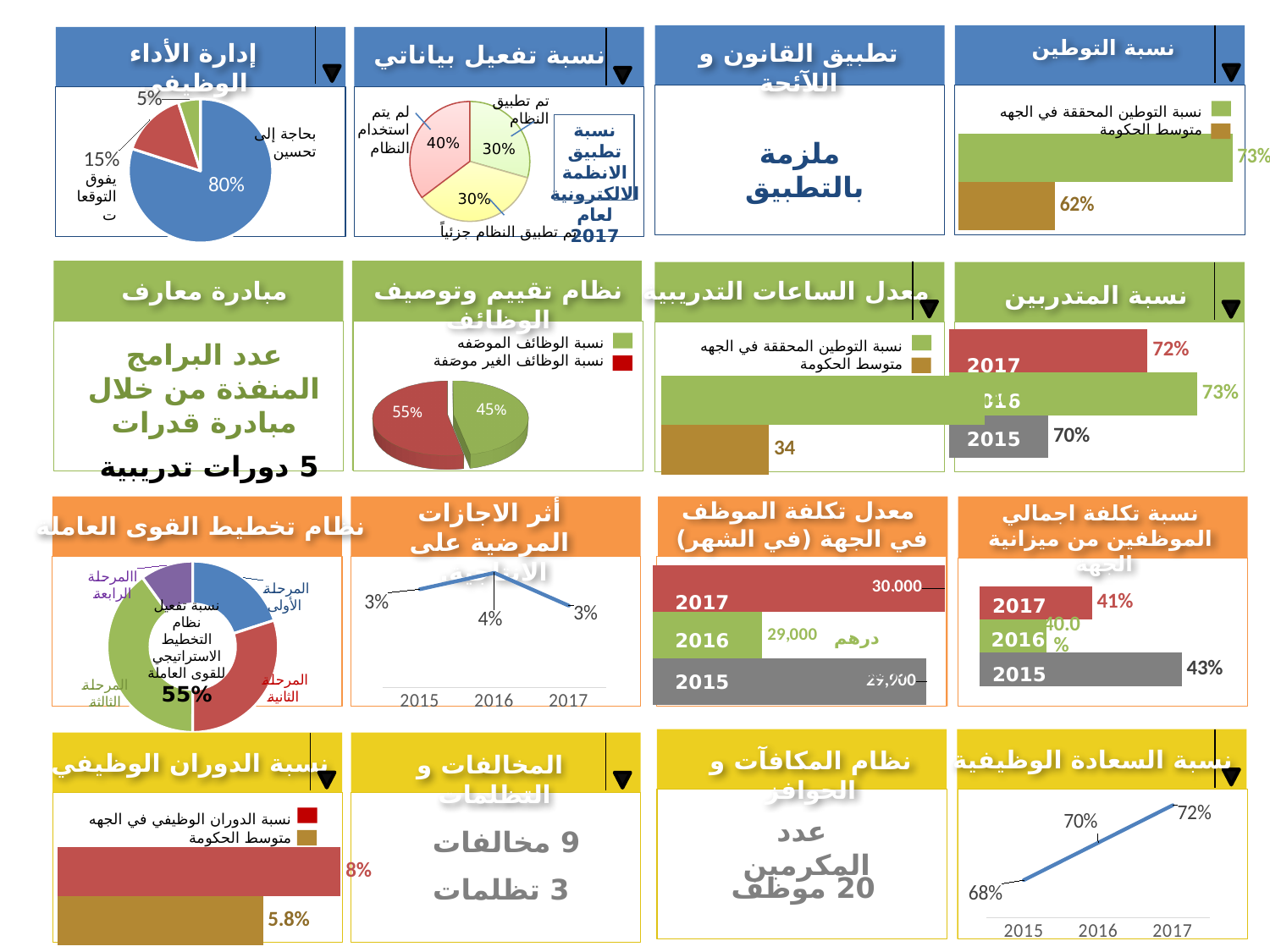

### Chart

| Category | نسبة تطبيق الانظمة |
|---|---|
| يتم التطبيق النظام | 5.0 |
| تم تطبيق النظام جزئيا | 6.0 |
| لم يتم استخدام النظام | 6.0 |

نسبة التوطين
إدارة الأداء الوظيفي
تطبيق القانون و اللآئحة
نسبة تفعيل بياناتي

### Chart

| Category | Sales |
|---|---|
| يفي بالتوقعات  | 0.8 |
| يفوق التوقعات | 0.15 |
| يفوق التوقعات بشكل ملحوظ  | 0.05 |
| يحتاج إلى تحسين  | 0.0 |
تم تطبيق النظام

نسبة التوطين المحققة في الجهه
متوسط الحكومة
لم يتم استخدام النظام

نسبة تطبيق الانظمة الالكترونية لعام 2017

### Chart

| Category | متوسط الحكومة | نتيجة الجهه  |
|---|---|---|
| 2017 | 0.62 | 0.73 |
بحاجة إلى تحسين

40%
ملزمة بالتطبيق
30%
يفوق التوقعات
30%
تم تطبيق النظام جزئياً

نظام تقييم وتوصيف الوظائف
معدل الساعات التدريبية
مبادرة معارف
نسبة المتدربين

### Chart

| Category | 2015 | 2016 | 2017 |
|---|---|---|---|
| Category 1 | 0.7 | 0.73 | 0.72 |
2017
2016
2015

نسبة الوظائف الموصَفه
نسبة الوظائف الغير موصَفة
نسبة التوطين المحققة في الجهه
متوسط الحكومة
عدد البرامج المنفذة من خلال مبادرة قدرات

5 دورات تدريبية

[unsupported chart]

### Chart

| Category | متوسط الحكومة | نتيجة الجهه  |
|---|---|---|
| 2017 | 34.0 | 40.0 |

45%
55%
معدل تكلفة الموظف في الجهة (في الشهر)
أثر الاجازات المرضية على الانتاجية.
نسبة تكلفة اجمالي الموظفين من ميزانية الجهة

نظام تخطيط القوى العاملة

### Chart

| Category | Sales |
|---|---|
| المرلة الأولى | 20.0 |
| المرحلة الثانية  | 30.0 |
| المرحلة الثالثة | 40.0 |
| المرحلة الرابعه | 10.0 |

### Chart

| Category | 2015 | 2016 | 2017 |
|---|---|---|---|
| Category 1 | 29900.0 | 29000.0 | 30000.0 |
2017
2016
2015
درهم

### Chart

| Category | نسبة التوطين للإعوام 2014-2017 |
|---|---|
| 2015 | 0.03 |
| 2016 | 0.035 |
| 2017 | 0.025 |

### Chart

| Category | 2015 | 2016 | 2017 |
|---|---|---|---|
| Category 1 | 0.43 | 0.4 | 0.41 |
درهم
2017
نسبة تفعيل نظام التخطيط الاستراتيجي للقوى العاملة
55%
2016
درهم
2015

نظام المكافآت و الحوافز
نسبة السعادة الوظيفية
نسبة الدوران الوظيفي
المخالفات و التظلمات

### Chart

| Category | نسبة التوطين للإعوام 2014-2017 |
|---|---|
| 2015 | 0.68 |
| 2016 | 0.7 |
| 2017 | 0.72 |

نسبة الدوران الوظيفي في الجهه
متوسط الحكومة
عدد المكرمين

9 مخالفات

### Chart

| Category | متوسط الحكومة | نتيجة الجهه  |
|---|---|---|
| 2017 | 0.058 | 0.08 |
20 موظف
3 تظلمات